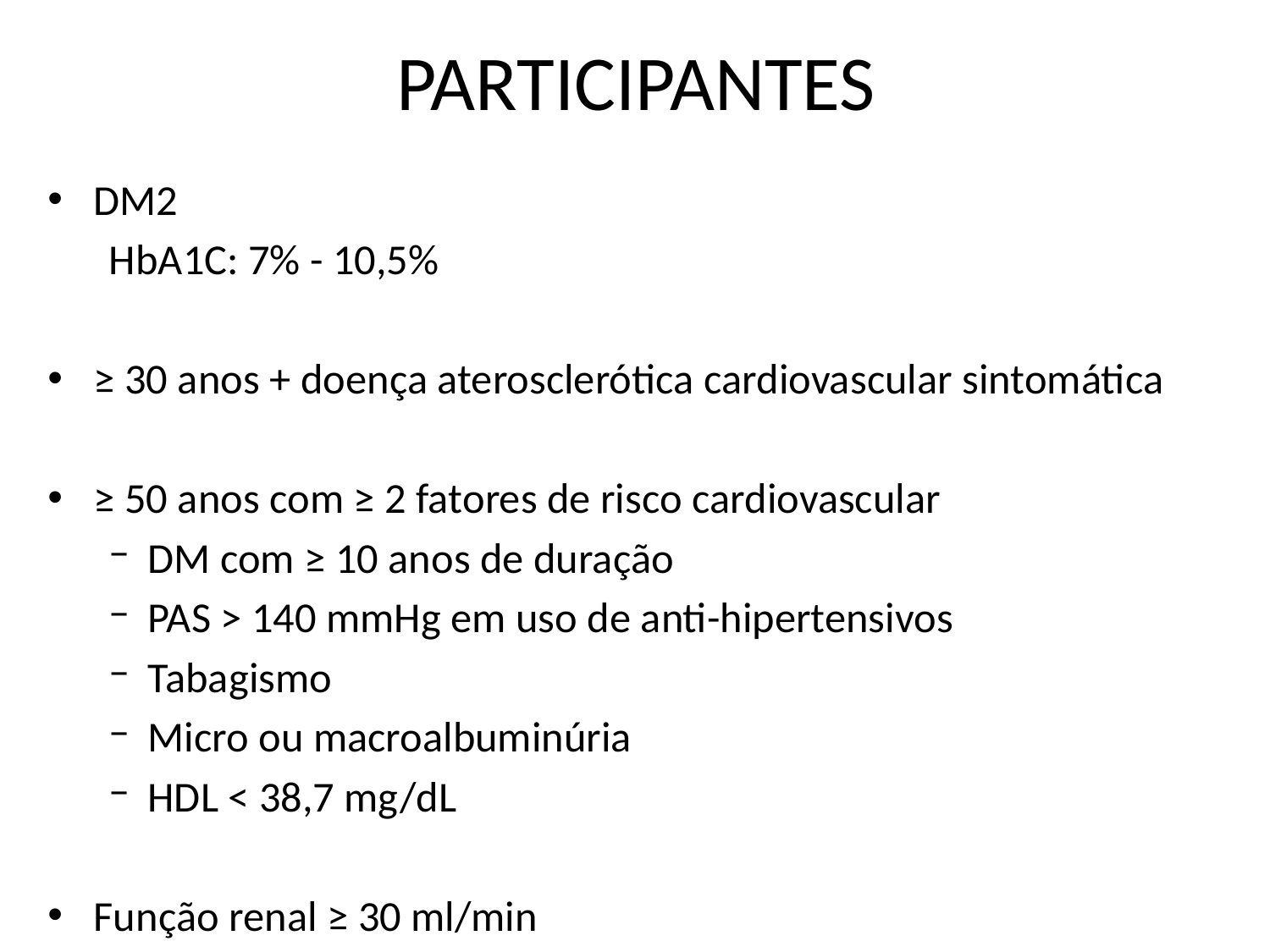

# PARTICIPANTES
DM2
HbA1C: 7% - 10,5%

≥ 30 anos + doença aterosclerótica cardiovascular sintomática

≥ 50 anos com ≥ 2 fatores de risco cardiovascular
DM com ≥ 10 anos de duração
PAS > 140 mmHg em uso de anti-hipertensivos
Tabagismo
Micro ou macroalbuminúria
HDL < 38,7 mg/dL

Função renal ≥ 30 ml/min